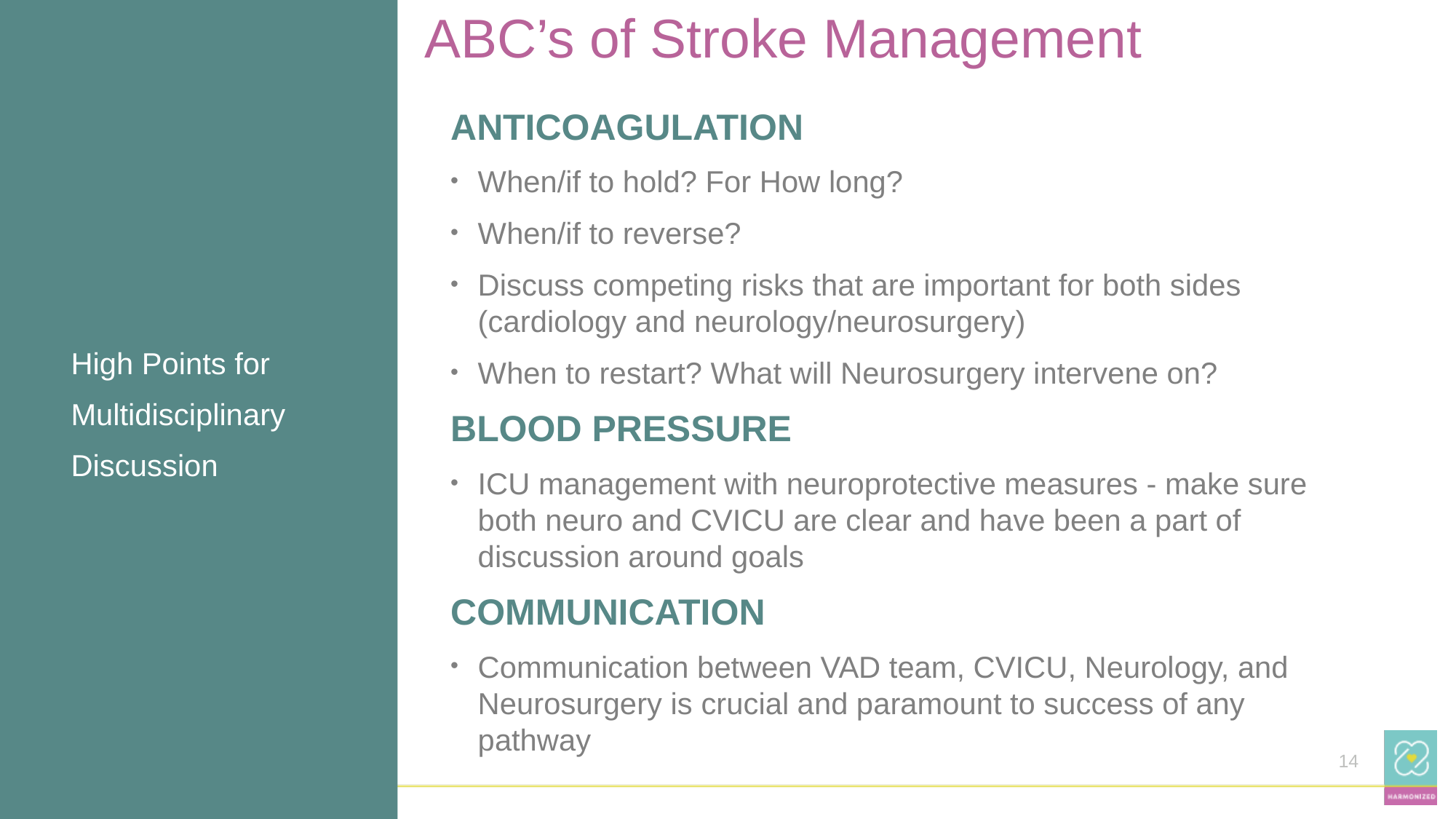

# ABC’s of Stroke Management
High Points for Multidisciplinary Discussion
ANTICOAGULATION
When/if to hold? For How long?
When/if to reverse?
Discuss competing risks that are important for both sides (cardiology and neurology/neurosurgery)
When to restart? What will Neurosurgery intervene on?
BLOOD PRESSURE
ICU management with neuroprotective measures - make sure both neuro and CVICU are clear and have been a part of discussion around goals
COMMUNICATION
Communication between VAD team, CVICU, Neurology, and Neurosurgery is crucial and paramount to success of any pathway

14